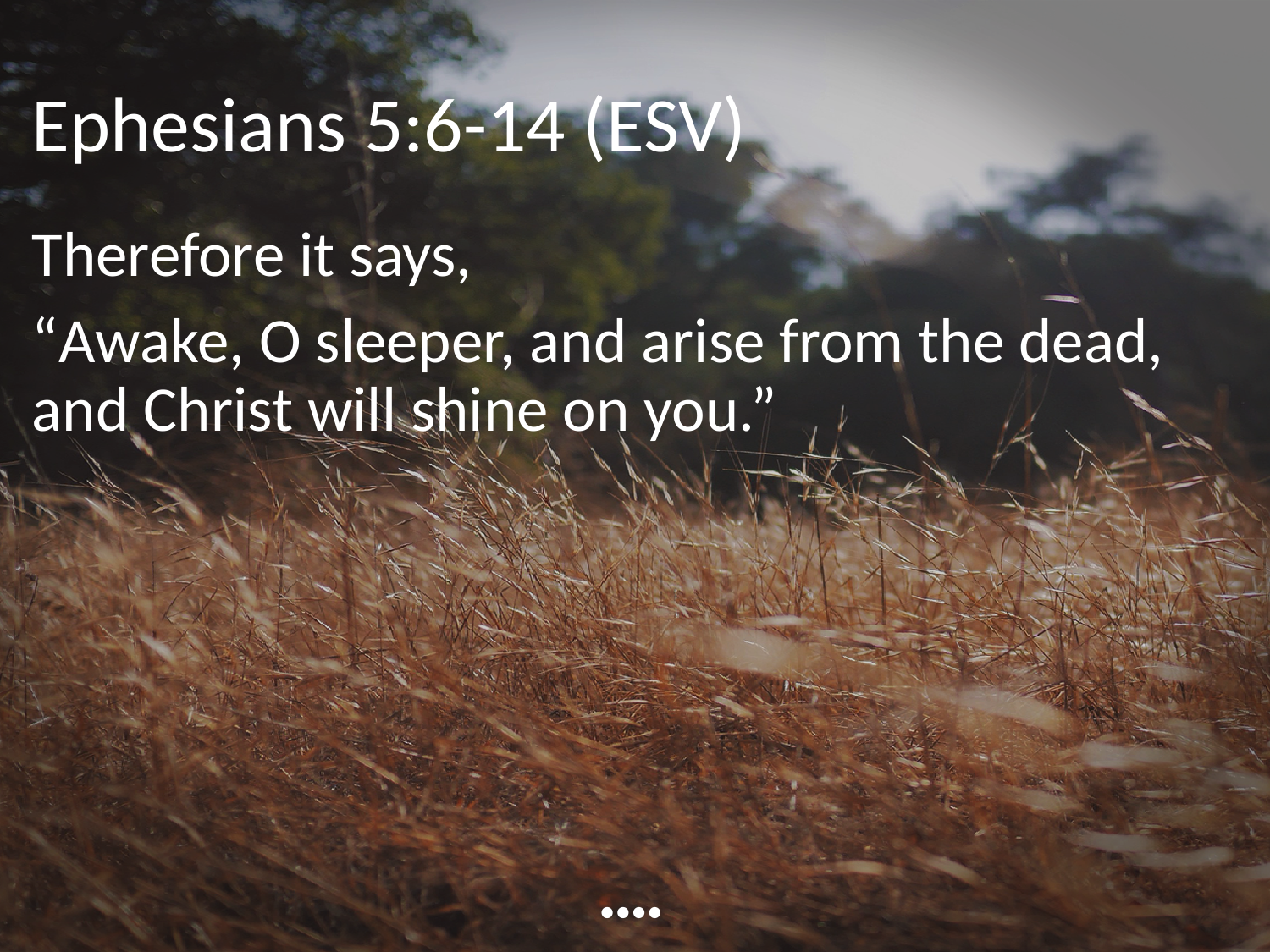

# Ephesians 5:6-14 (ESV)
Therefore it says,
“Awake, O sleeper, and arise from the dead, and Christ will shine on you.”
••••